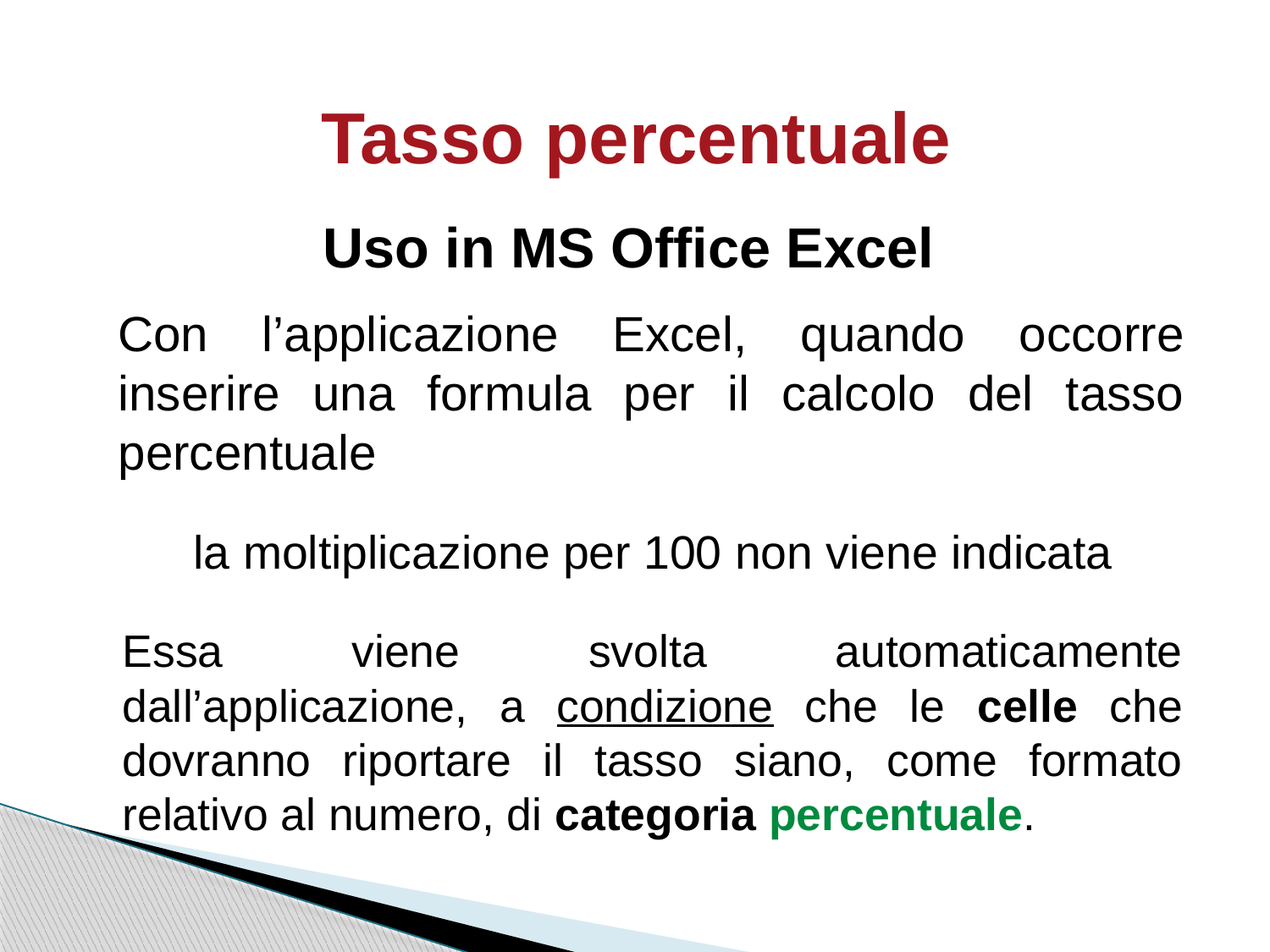

# Tasso percentuale Uso in MS Office Excel
Con l’applicazione Excel, quando occorre inserire una formula per il calcolo del tasso percentuale

la moltiplicazione per 100 non viene indicata

Essa viene svolta automaticamente dall’applicazione, a condizione che le celle che dovranno riportare il tasso siano, come formato relativo al numero, di categoria percentuale.